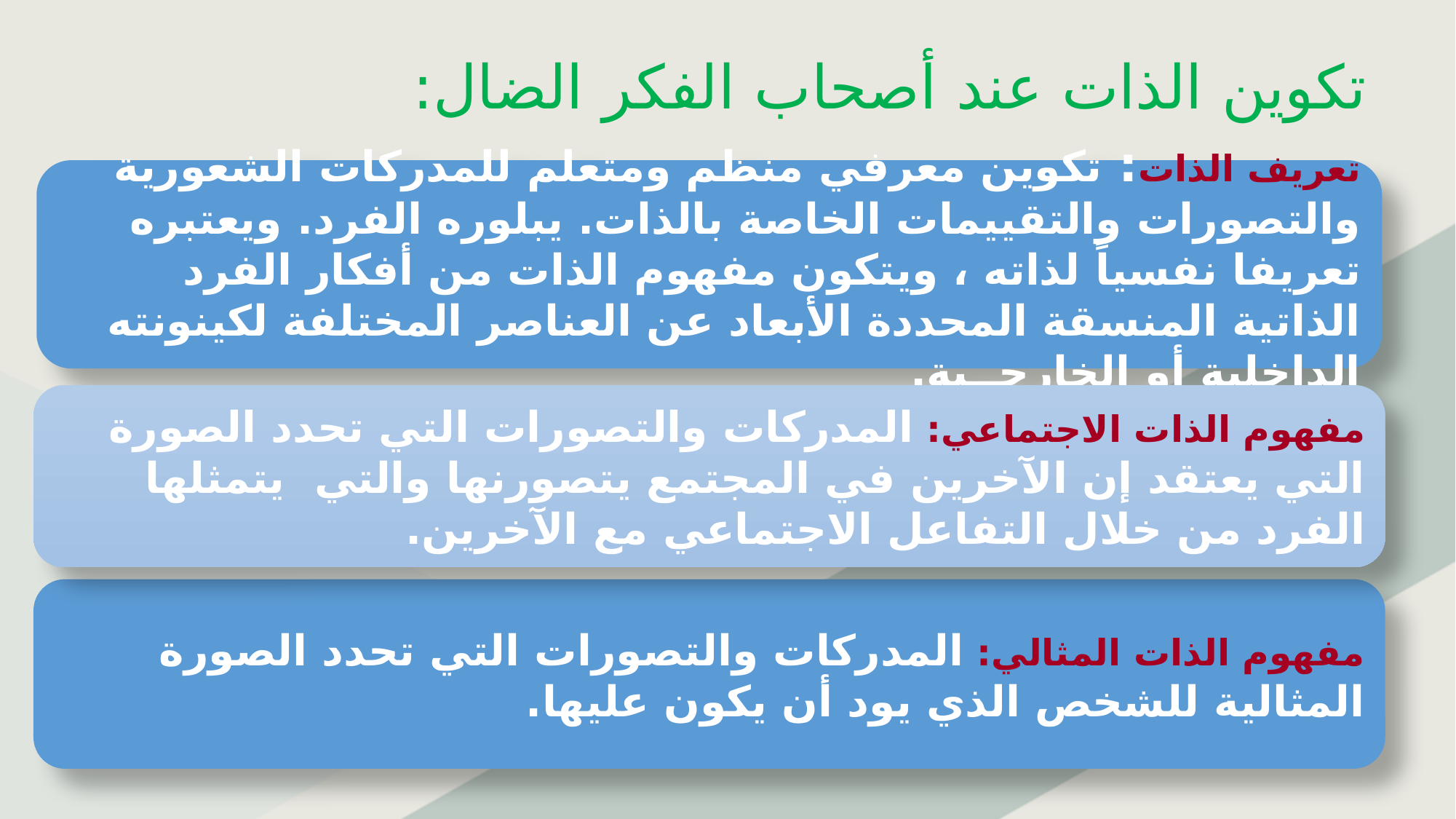

# تكوين الذات عند أصحاب الفكر الضال:
تعريف الذات: تكوين معرفي منظم ومتعلم للمدركات الشعورية والتصورات والتقييمات الخاصة بالذات. يبلوره الفرد. ويعتبره تعريفا نفسياً لذاته ، ويتكون مفهوم الذات من أفكار الفرد الذاتية المنسقة المحددة الأبعاد عن العناصر المختلفة لكينونته الداخلية أو الخارجــية.
مفهوم الذات الاجتماعي: المدركات والتصورات التي تحدد الصورة التي يعتقد إن الآخرين في المجتمع يتصورنها والتي  يتمثلها الفرد من خلال التفاعل الاجتماعي مع الآخرين.
مفهوم الذات المثالي: المدركات والتصورات التي تحدد الصورة المثالية للشخص الذي يود أن يكون عليها.